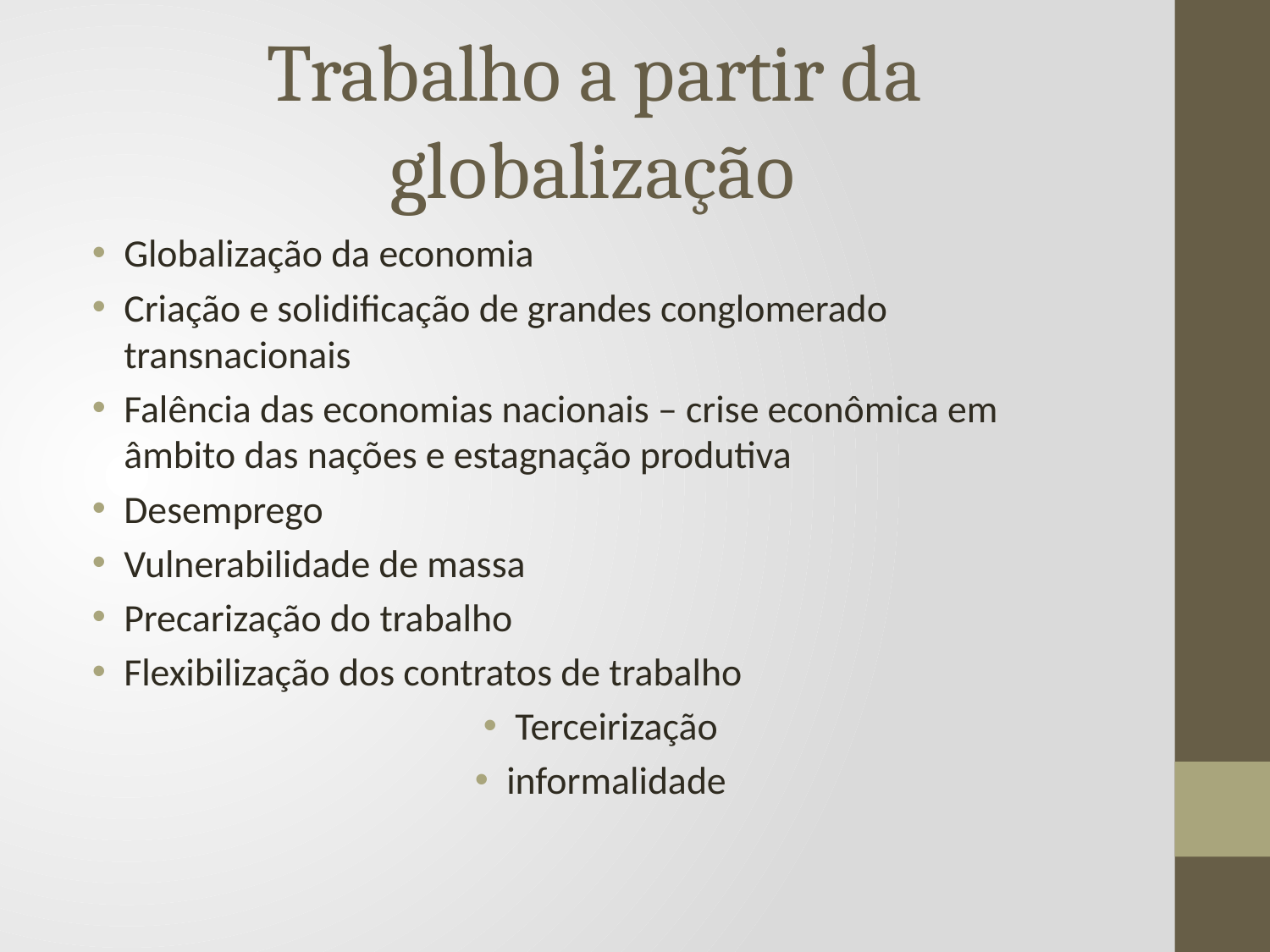

# Trabalho a partir da globalização
Globalização da economia
Criação e solidificação de grandes conglomerado transnacionais
Falência das economias nacionais – crise econômica em âmbito das nações e estagnação produtiva
Desemprego
Vulnerabilidade de massa
Precarização do trabalho
Flexibilização dos contratos de trabalho
Terceirização
informalidade